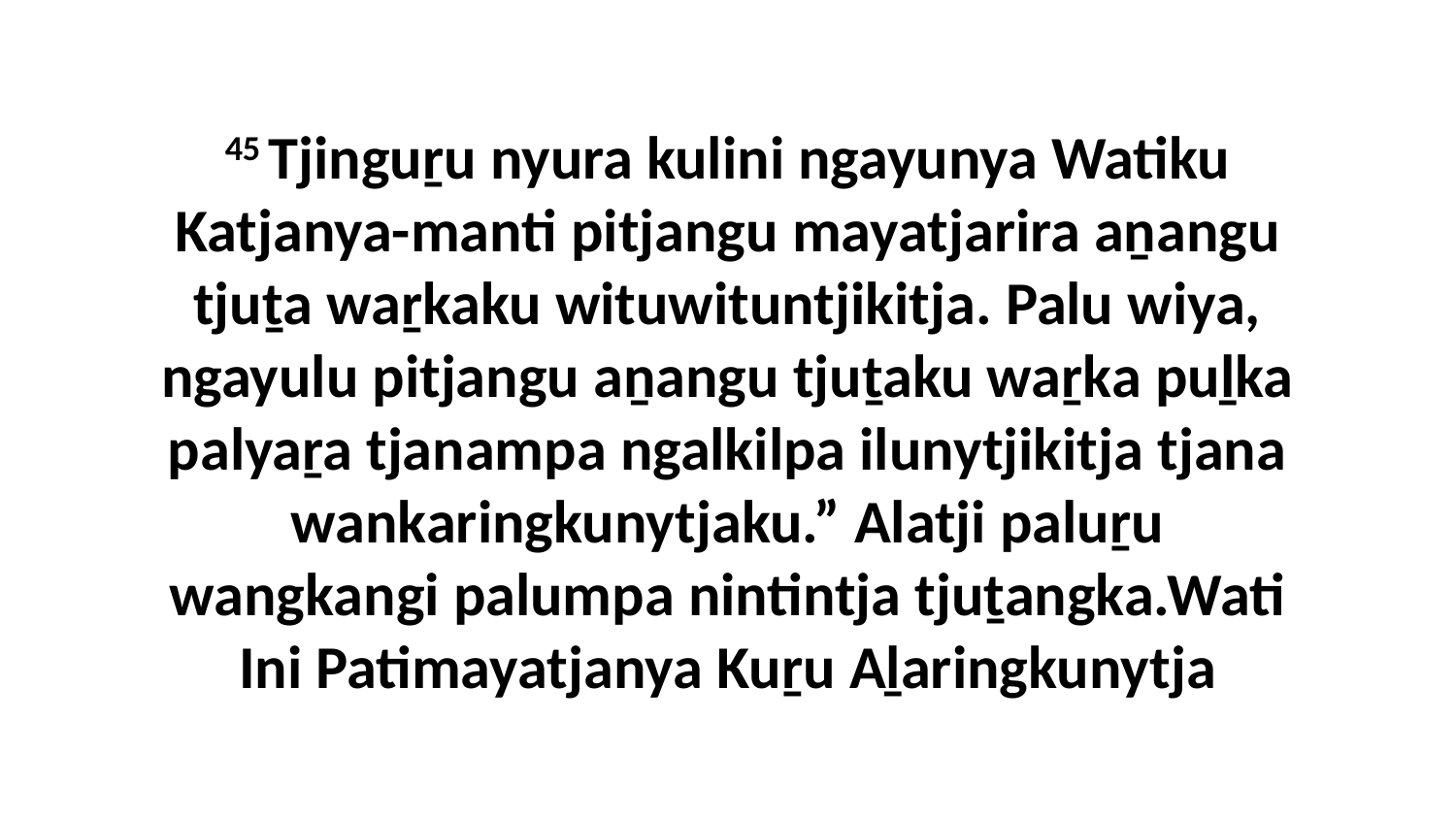

45 Tjinguṟu nyura kulini ngayunya Watiku Katjanya-manti pitjangu mayatjarira aṉangu tjuṯa waṟkaku wituwituntjikitja. Palu wiya, ngayulu pitjangu aṉangu tjuṯaku waṟka puḻka palyaṟa tjanampa ngalkilpa ilunytjikitja tjana wankaringkunytjaku.” Alatji paluṟu wangkangi palumpa nintintja tjuṯangka.Wati Ini Patimayatjanya Kuṟu Aḻaringkunytja